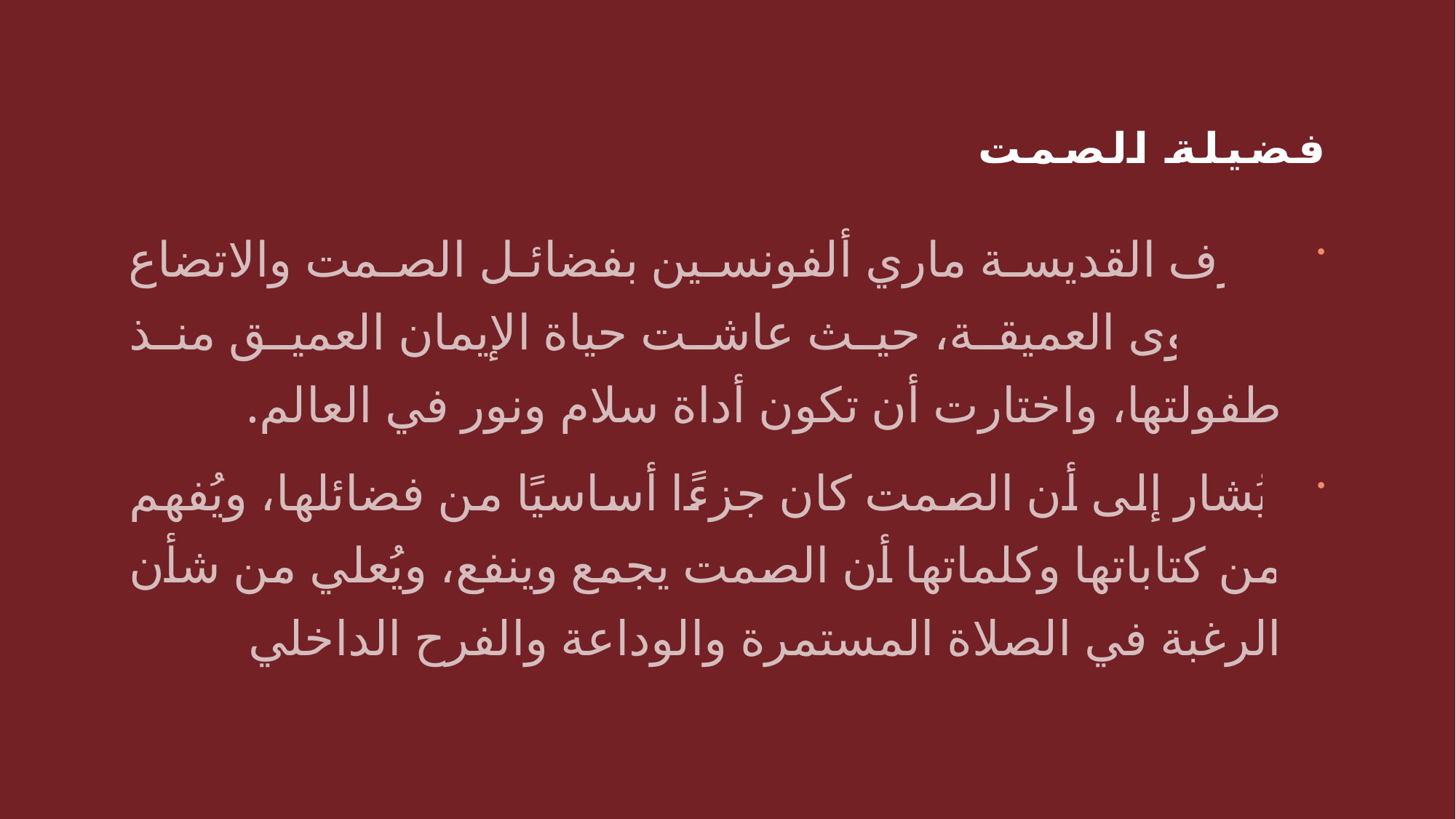

# فضيلة الصمت
تُعرف القديسة ماري ألفونسين بفضائل الصمت والاتضاع والتقوى العميقة، حيث عاشت حياة الإيمان العميق منذ طفولتها، واختارت أن تكون أداة سلام ونور في العالم.
 يُشار إلى أن الصمت كان جزءًا أساسيًا من فضائلها، ويُفهم من كتاباتها وكلماتها أن الصمت يجمع وينفع، ويُعلي من شأن الرغبة في الصلاة المستمرة والوداعة والفرح الداخلي